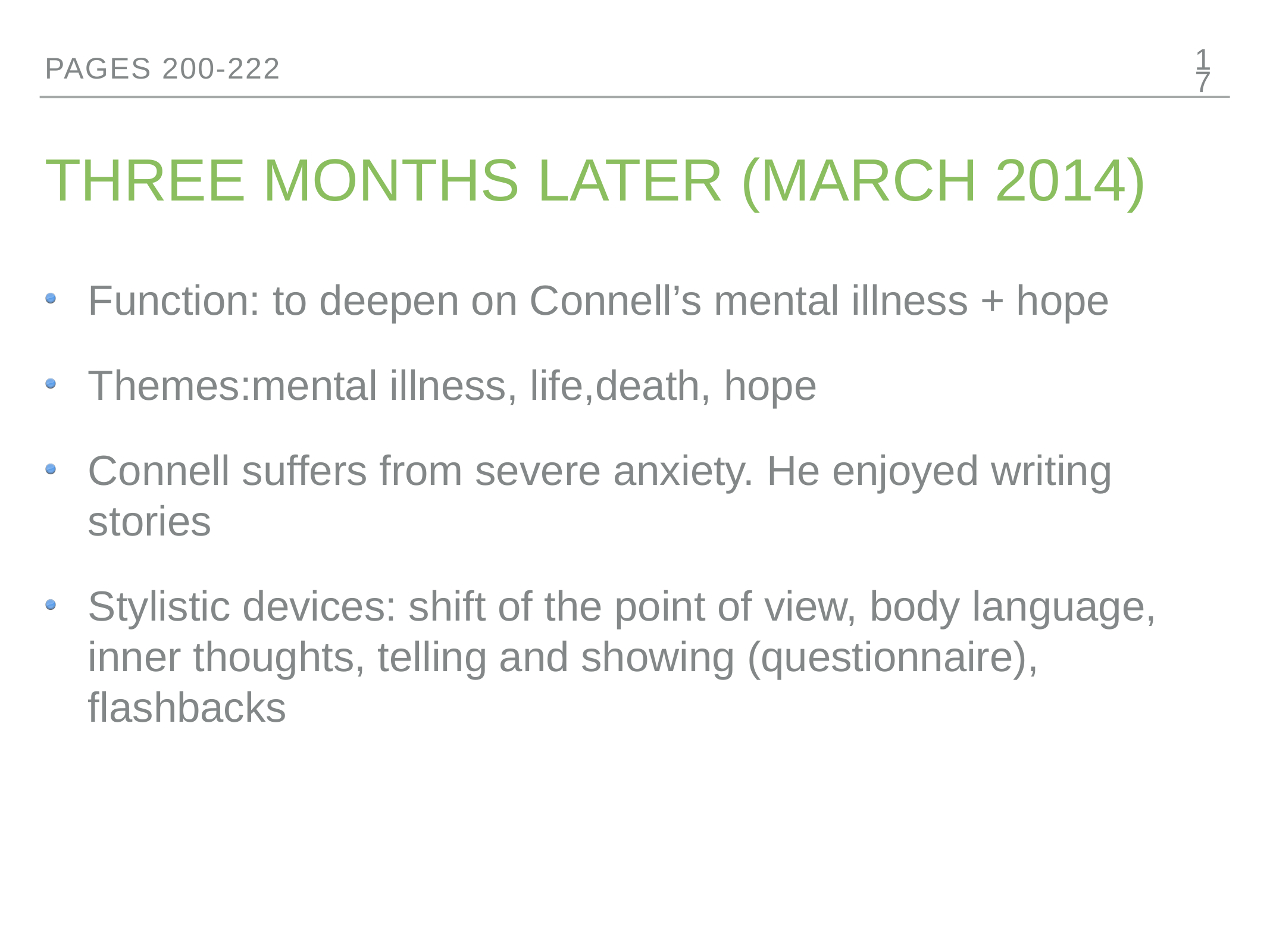

17
PAGES 200-222
# THREE MONTHS LATER (MARCH 2014)
Function: to deepen on Connell’s mental illness + hope
Themes:mental illness, life,death, hope
Connell suffers from severe anxiety. He enjoyed writing stories
Stylistic devices: shift of the point of view, body language, inner thoughts, telling and showing (questionnaire), flashbacks